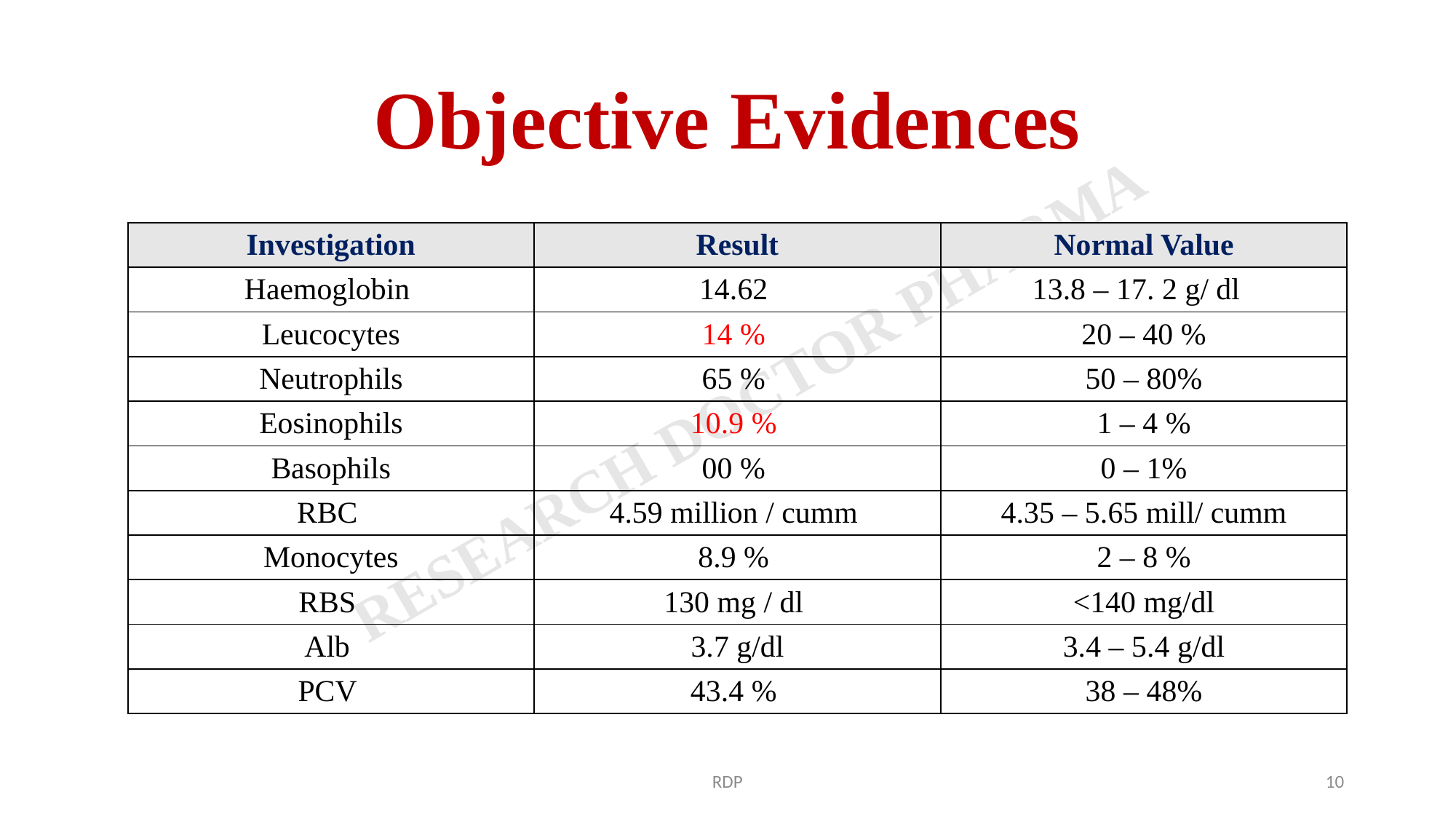

# Objective Evidences
| Investigation | Result | Normal Value |
| --- | --- | --- |
| Haemoglobin | 14.62 | 13.8 – 17. 2 g/ dl |
| Leucocytes | 14 % | 20 – 40 % |
| Neutrophils | 65 % | 50 – 80% |
| Eosinophils | 10.9 % | 1 – 4 % |
| Basophils | 00 % | 0 – 1% |
| RBC | 4.59 million / cumm | 4.35 – 5.65 mill/ cumm |
| Monocytes | 8.9 % | 2 – 8 % |
| RBS | 130 mg / dl | <140 mg/dl |
| Alb | 3.7 g/dl | 3.4 – 5.4 g/dl |
| PCV | 43.4 % | 38 – 48% |
RDP
10